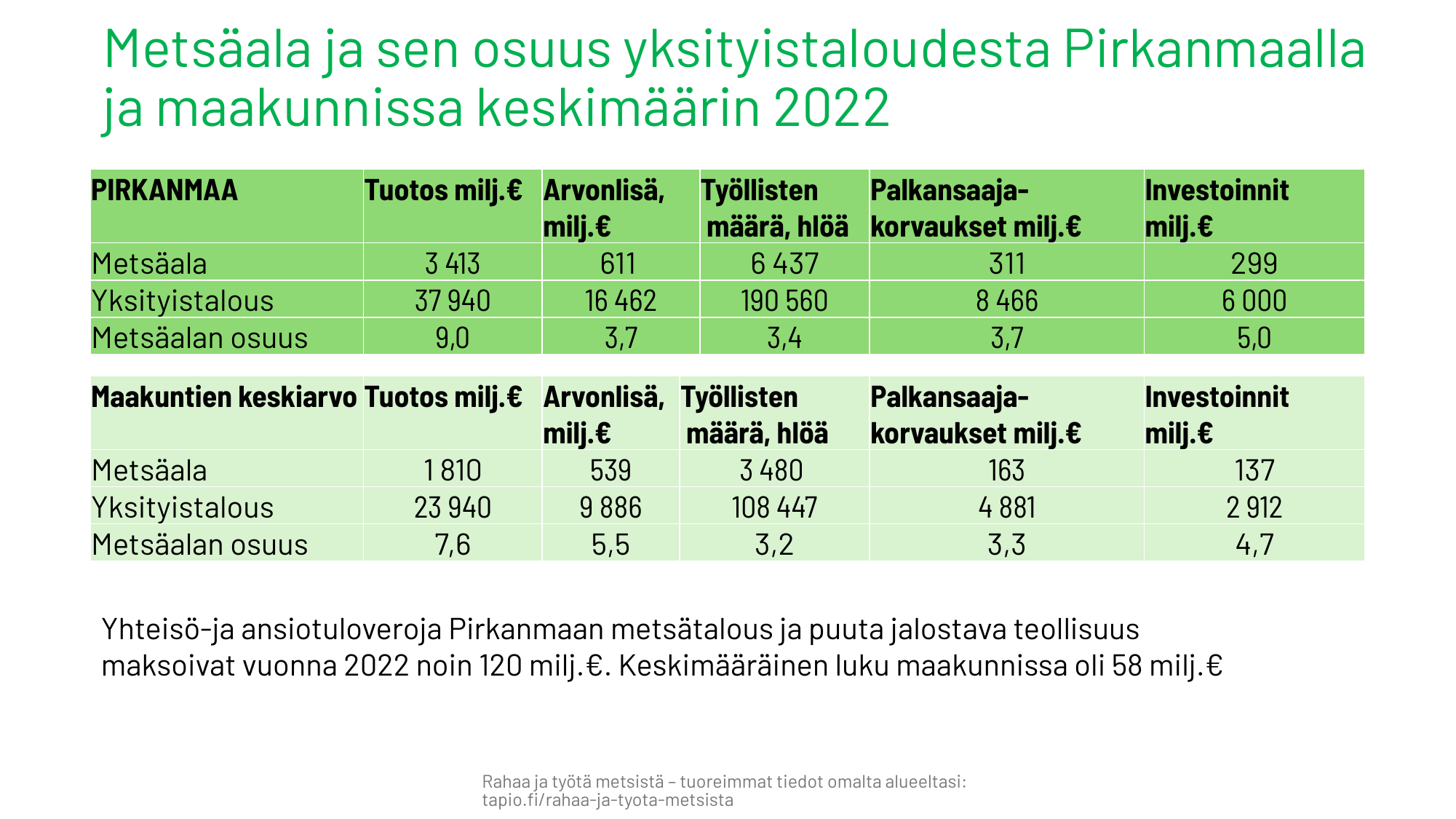

Metsäala ja sen osuus yksityistaloudesta Pirkanmaalla ja maakunnissa keskimäärin 2022
| PIRKANMAA | Tuotos milj.€ | Arvonlisä, milj.€ | Työllisten määrä, hlöä | Palkansaaja-korvaukset milj.€ | Investoinnit milj.€ |
| --- | --- | --- | --- | --- | --- |
| Metsäala | 3 413 | 611 | 6 437 | 311 | 299 |
| Yksityistalous | 37 940 | 16 462 | 190 560 | 8 466 | 6 000 |
| Metsäalan osuus | 9,0 | 3,7 | 3,4 | 3,7 | 5,0 |
| Maakuntien keskiarvo | Tuotos milj.€ | Arvonlisä, milj.€ | Työllisten määrä, hlöä | Palkansaaja-korvaukset milj.€ | Investoinnit milj.€ |
| --- | --- | --- | --- | --- | --- |
| Metsäala | 1 810 | 539 | 3 480 | 163 | 137 |
| Yksityistalous | 23 940 | 9 886 | 108 447 | 4 881 | 2 912 |
| Metsäalan osuus | 7,6 | 5,5 | 3,2 | 3,3 | 4,7 |
Yhteisö-ja ansiotuloveroja Pirkanmaan metsätalous ja puuta jalostava teollisuus maksoivat vuonna 2022 noin 120 milj.€. Keskimääräinen luku maakunnissa oli 58 milj.€
Rahaa ja työtä metsistä – tuoreimmat tiedot omalta alueeltasi: tapio.fi/rahaa-ja-tyota-metsista